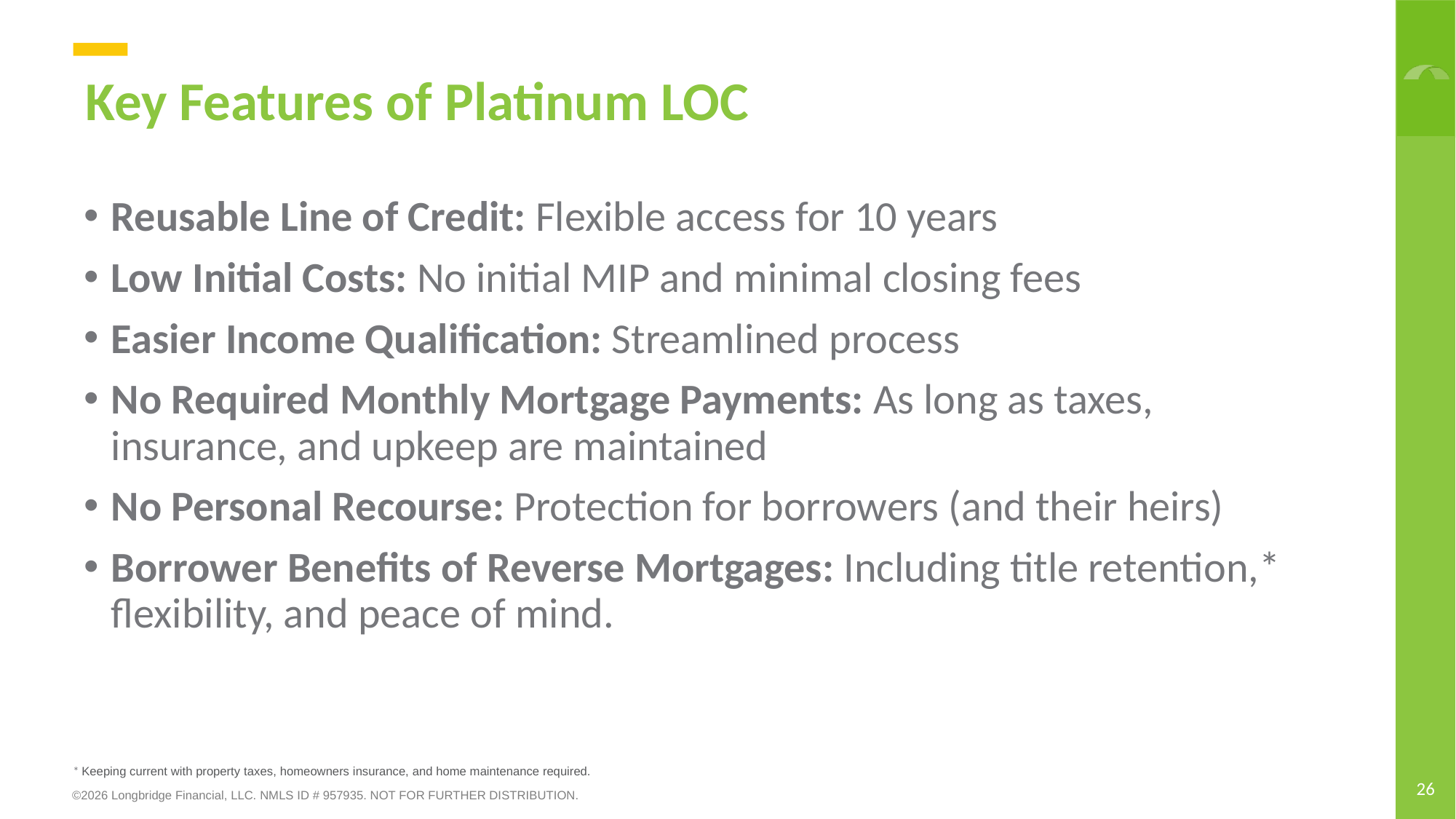

# Key Features of Platinum LOC
Reusable Line of Credit: Flexible access for 10 years
Low Initial Costs: No initial MIP and minimal closing fees
Easier Income Qualification: Streamlined process
No Required Monthly Mortgage Payments: As long as taxes, insurance, and upkeep are maintained
No Personal Recourse: Protection for borrowers (and their heirs)
Borrower Benefits of Reverse Mortgages: Including title retention,* flexibility, and peace of mind.

* Keeping current with property taxes, homeowners insurance, and home maintenance required.
26